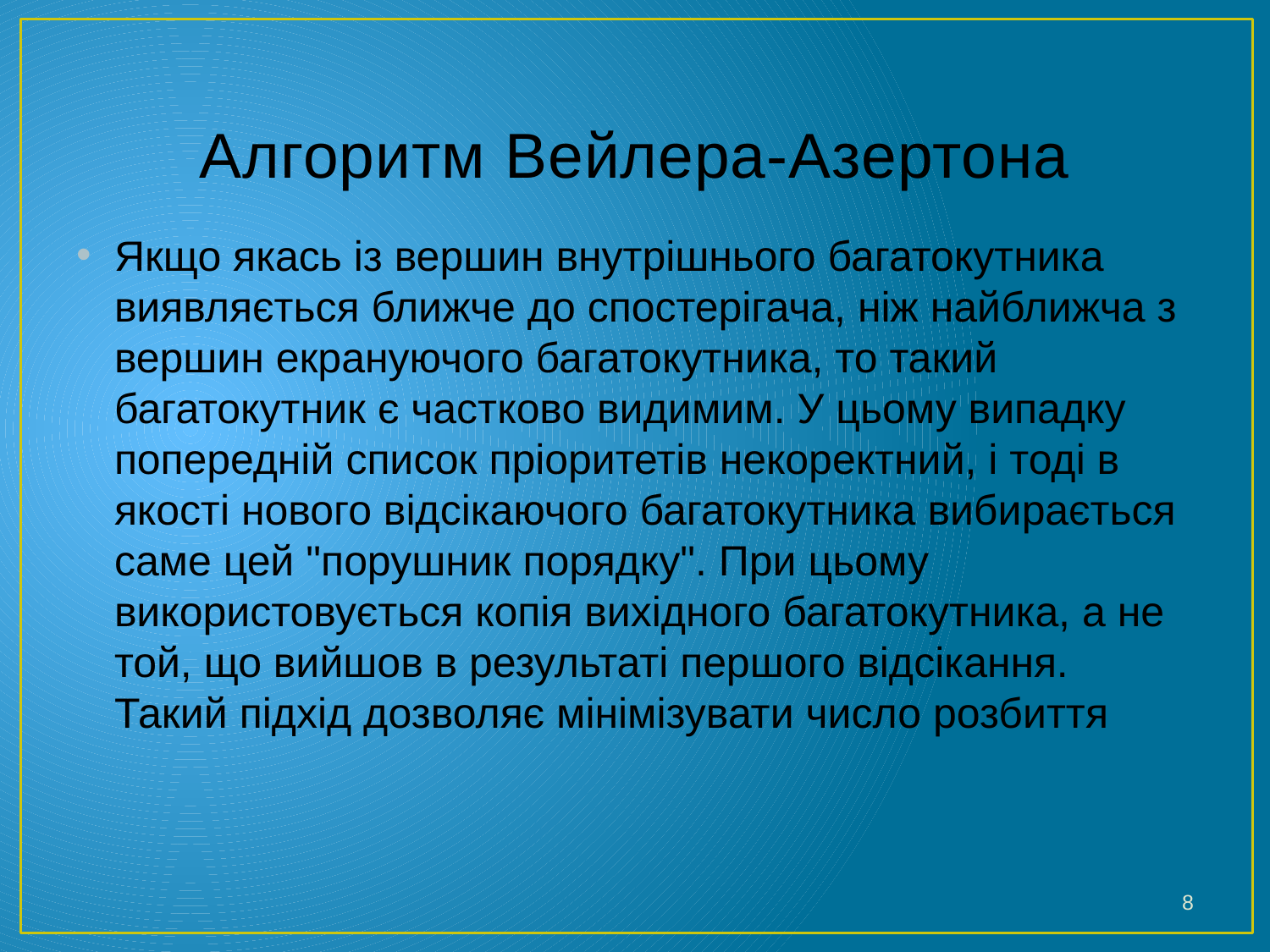

# Алгоритм Вейлера-Азертона
Якщо якась із вершин внутрішнього багатокутника виявляється ближче до спостерігача, ніж найближча з вершин екрануючого багатокутника, то такий багатокутник є частково видимим. У цьому випадку попередній список пріоритетів некоректний, і тоді в якості нового відсікаючого багатокутника вибирається саме цей "порушник порядку". При цьому використовується копія вихідного багатокутника, а не той, що вийшов в результаті першого відсікання. Такий підхід дозволяє мінімізувати число розбиття

8